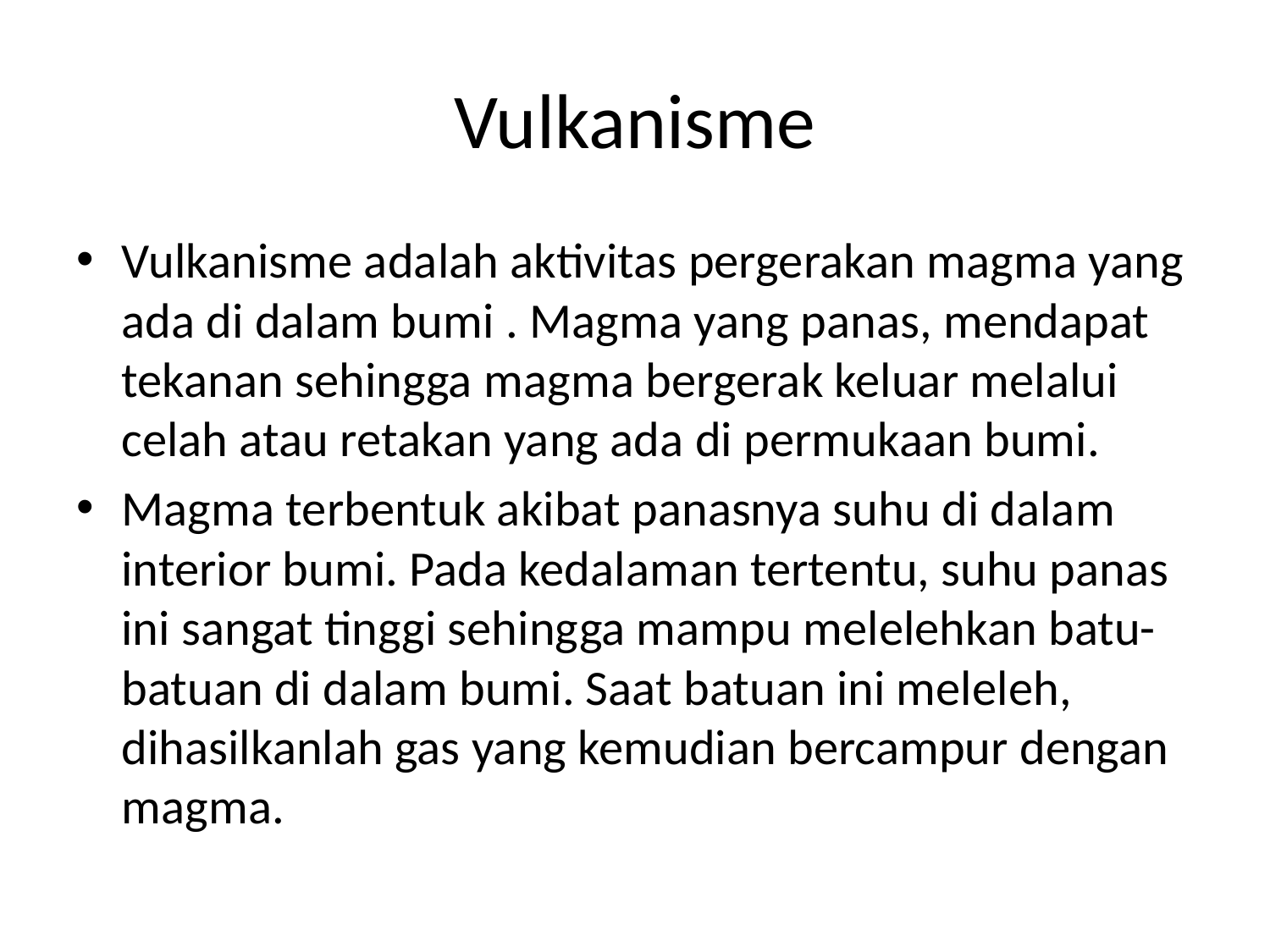

# Vulkanisme
Vulkanisme adalah aktivitas pergerakan magma yang ada di dalam bumi . Magma yang panas, mendapat tekanan sehingga magma bergerak keluar melalui celah atau retakan yang ada di permukaan bumi.
Magma terbentuk akibat panasnya suhu di dalam interior bumi. Pada kedalaman tertentu, suhu panas ini sangat tinggi sehingga mampu melelehkan batu-batuan di dalam bumi. Saat batuan ini meleleh, dihasilkanlah gas yang kemudian bercampur dengan magma.